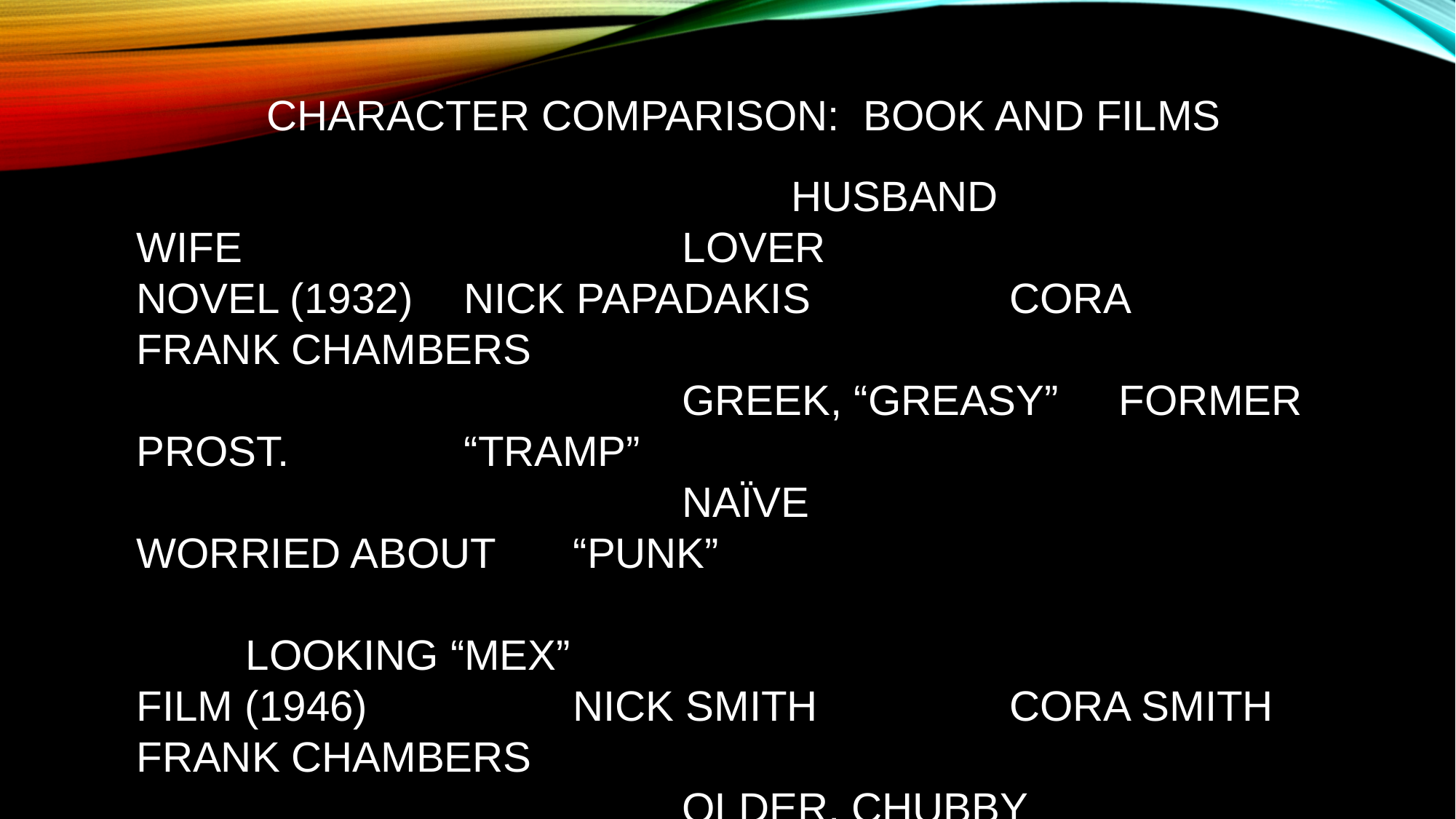

CHARACTER COMPARISON:  BOOK AND FILMS
						HUSBAND 			WIFE					LOVER
NOVEL (1932)	NICK PAPADAKIS		CORA		FRANK CHAMBERS
					GREEK, “GREASY”	FORMER PROST.		“TRAMP”
					NAÏVE					WORRIED ABOUT	“PUNK”
												LOOKING “MEX”
FILM (1946)		NICK SMITH		CORA SMITH	FRANK CHAMBERS
					OLDER, CHUBBY	”FORMER ???”	“TRAMP”
FILM (1981)		NICK PAPADAKIS	CORA SMITH	FRANK CHAMBERS
JERICHOW (08)	 ALI ÖZKAN			LAURA		THOMAS
					TURKISH			DEBT 142000 EUROS	FORMER
					ESTABLISHED							SOLDIER